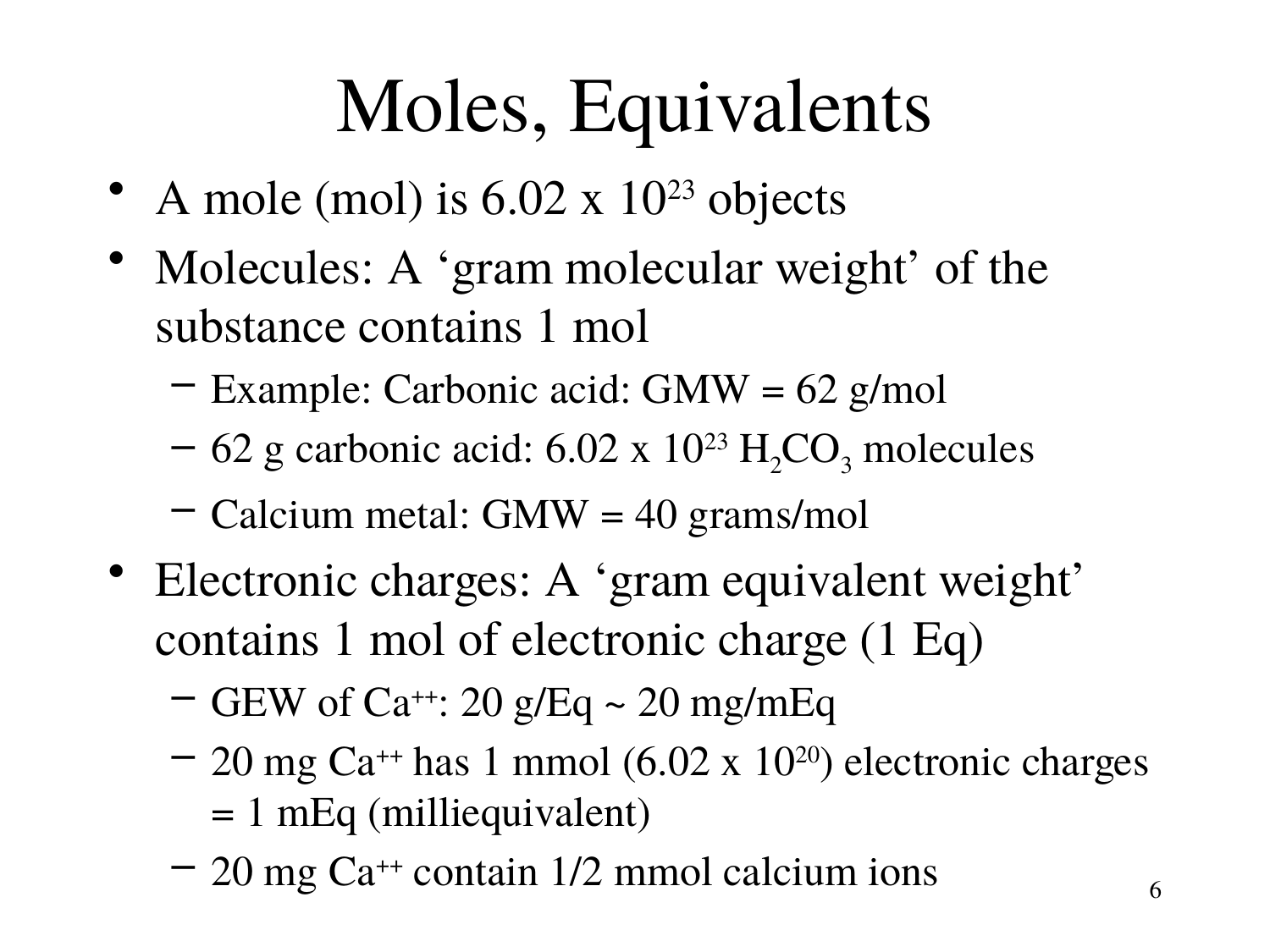

# Moles, Equivalents
A mole (mol) is 6.02 x 1023 objects
Molecules: A ‘gram molecular weight’ of the substance contains 1 mol
Example: Carbonic acid: GMW = 62 g/mol
62 g carbonic acid: 6.02 x 1023 H2CO3 molecules
Calcium metal: GMW = 40 grams/mol
Electronic charges: A ‘gram equivalent weight’ contains 1 mol of electronic charge (1 Eq)
GEW of Ca++: 20 g/Eq ~ 20 mg/mEq
20 mg Ca++ has 1 mmol (6.02 x 1020) electronic charges = 1 mEq (milliequivalent)
20 mg Ca++ contain 1/2 mmol calcium ions
6